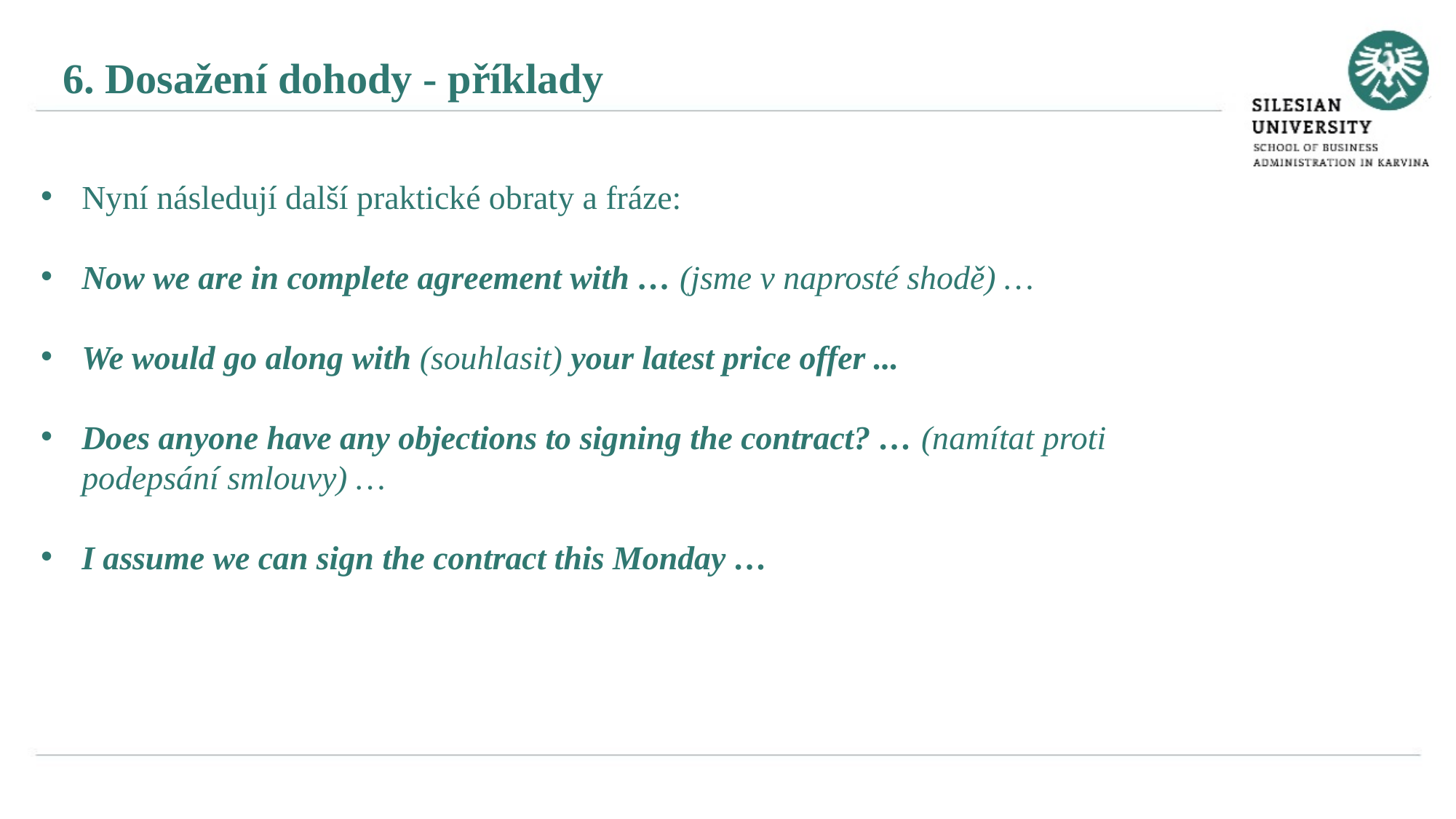

6. Dosažení dohody - příklady

Nyní následují další praktické obraty a fráze:

Now we are in complete agreement with … (jsme v naprosté shodě) …

We would go along with (souhlasit) your latest price offer ...

Does anyone have any objections to signing the contract? … (namítat proti podepsání smlouvy) …

I assume we can sign the contract this Monday …